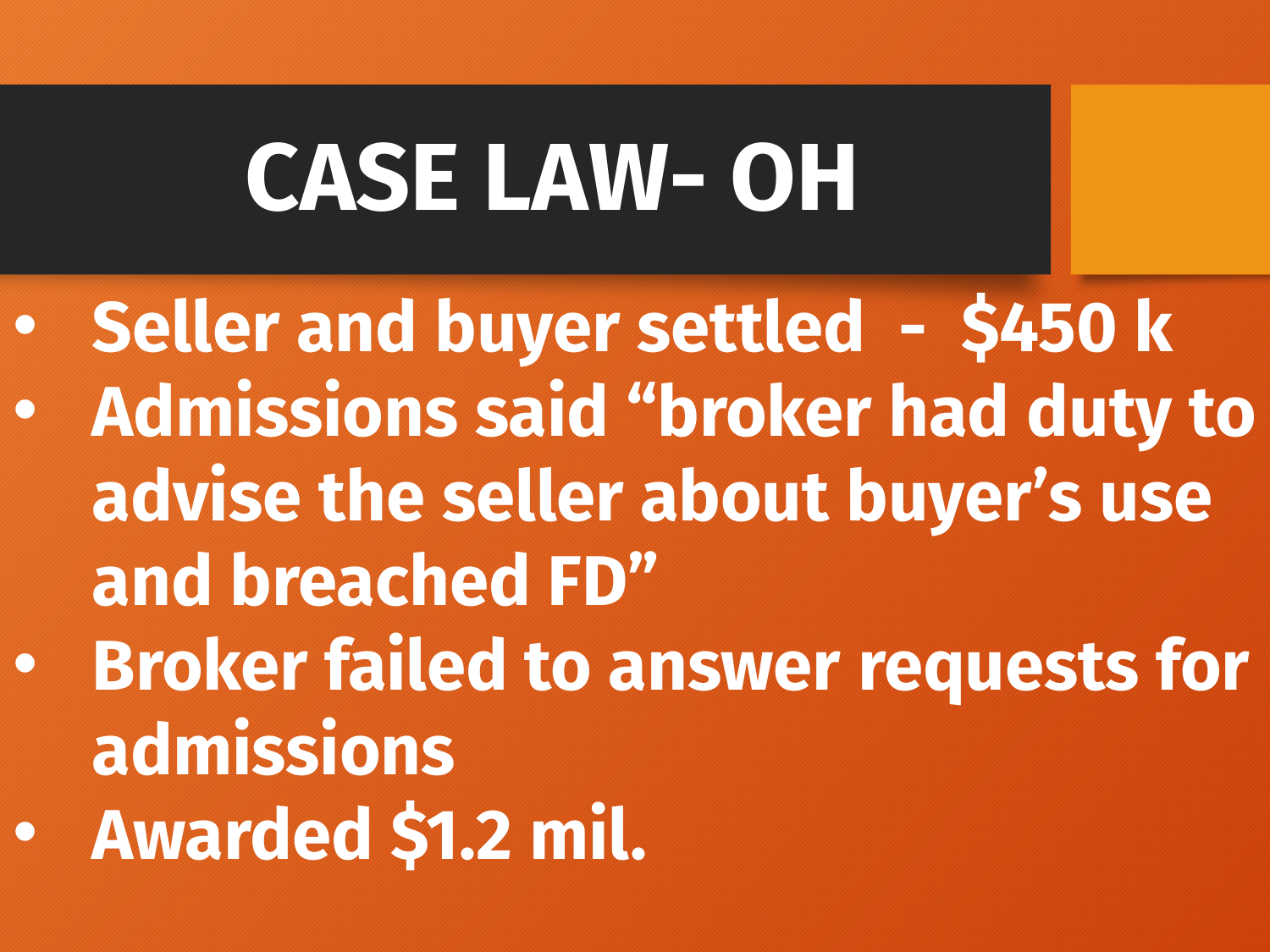

# CASE LAW- OH
Seller and buyer settled  -  $450 k
Admissions said “broker had duty to advise the seller about buyer’s use and breached FD”
Broker failed to answer requests for admissions
Awarded $1.2 mil.